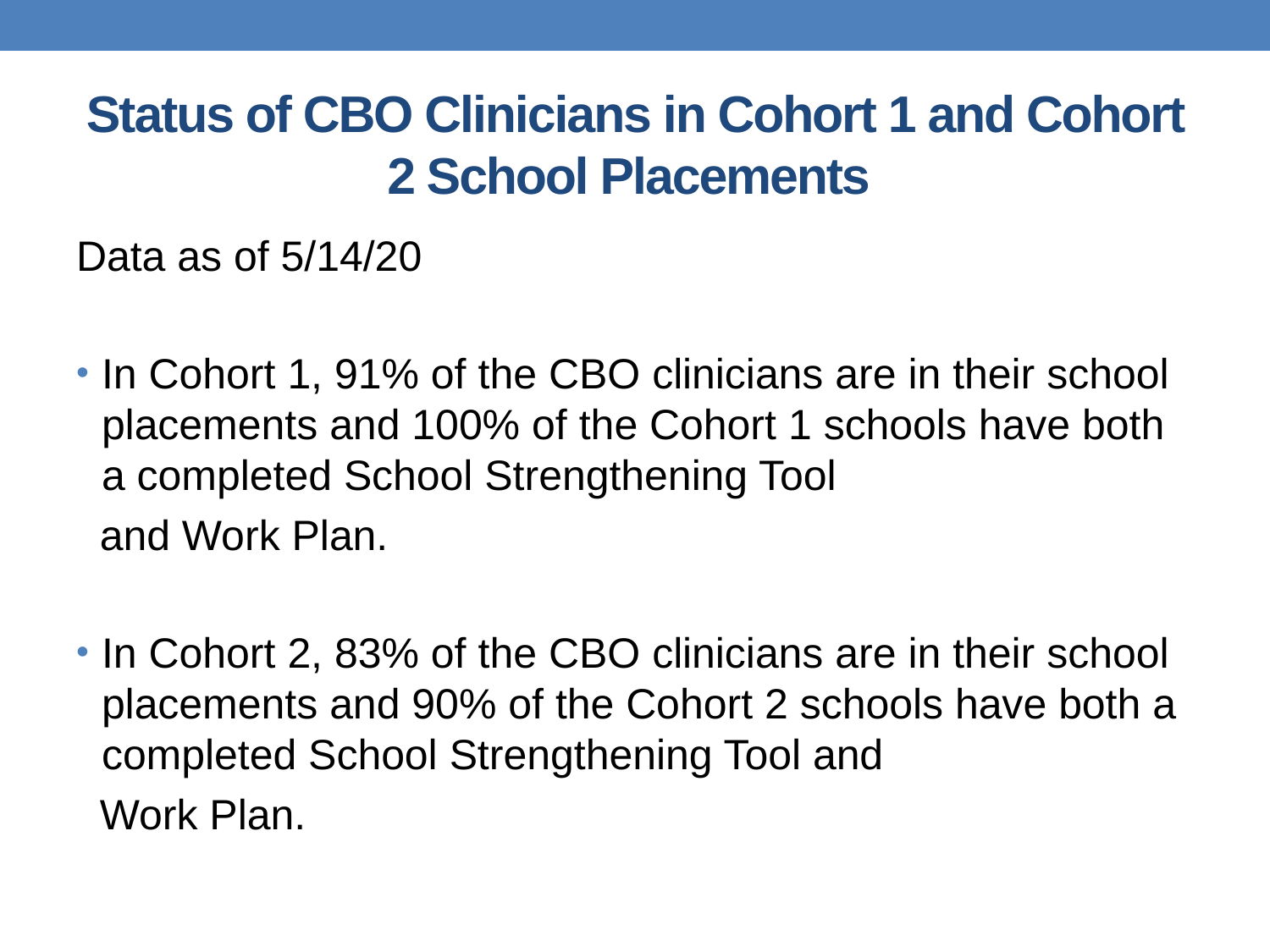

# Status of CBO Clinicians in Cohort 1 and Cohort 2 School Placements
Data as of 5/14/20

In Cohort 1, 91% of the CBO clinicians are in their school placements and 100% of the Cohort 1 schools have both a completed School Strengthening Tool
  and Work Plan.

In Cohort 2, 83% of the CBO clinicians are in their school placements and 90% of the Cohort 2 schools have both a completed School Strengthening Tool and
  Work Plan.